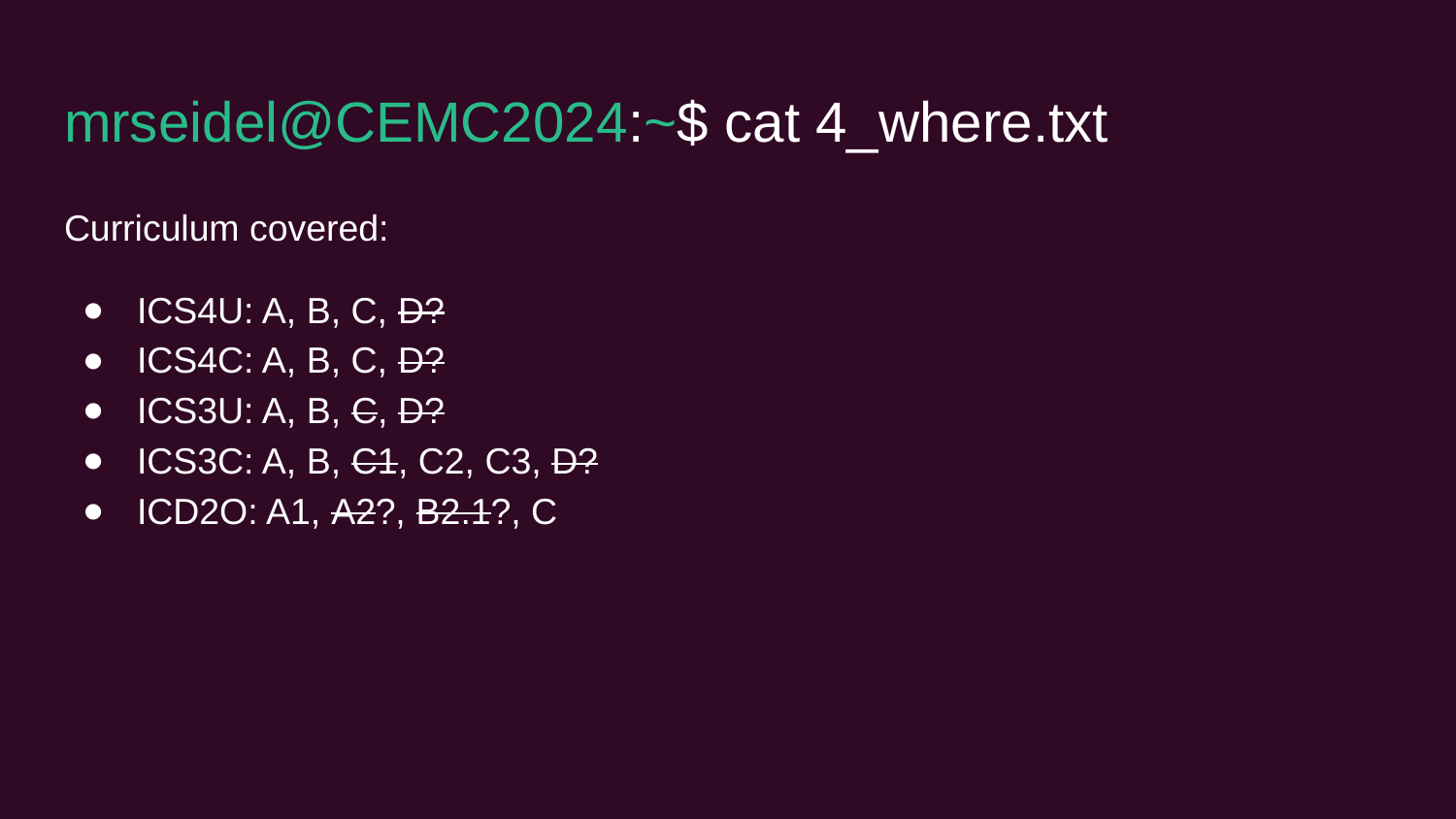

# mrseidel@CEMC2024:~$ cat 4_where.txt
Curriculum covered:
ICS4U: A, B, C, D?
ICS4C: A, B, C, D?
ICS3U: A, B, C, D?
ICS3C: A, B, C1, C2, C3, D?
ICD2O: A1, A2?, B2.1?, C